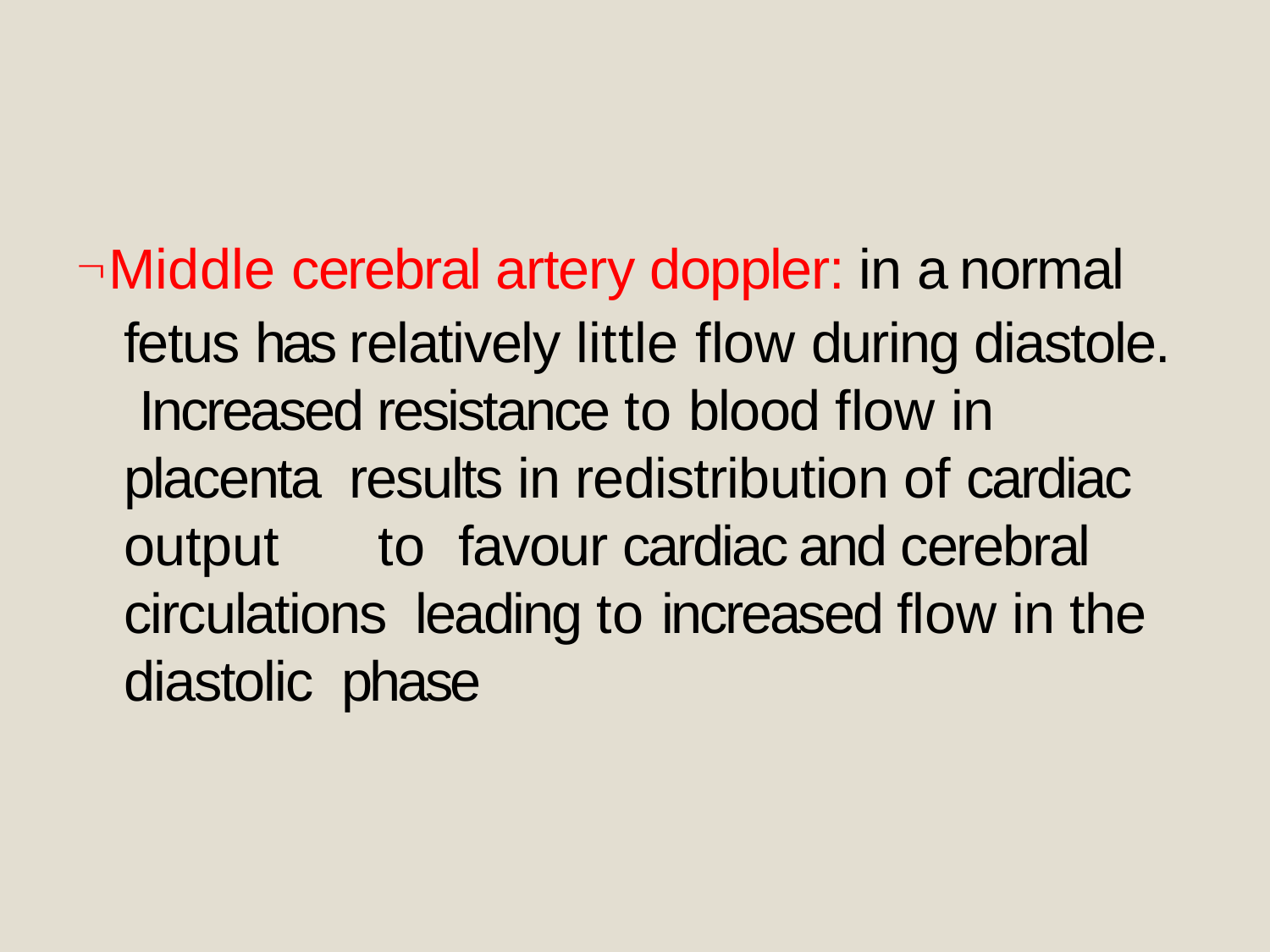

¬Middle cerebral artery doppler: in a normal  fetus has relatively little flow during diastole.  Increased resistance to blood flow in placenta  results in redistribution of cardiac output	to  favour cardiac and cerebral circulations  leading to increased flow in the diastolic  phase